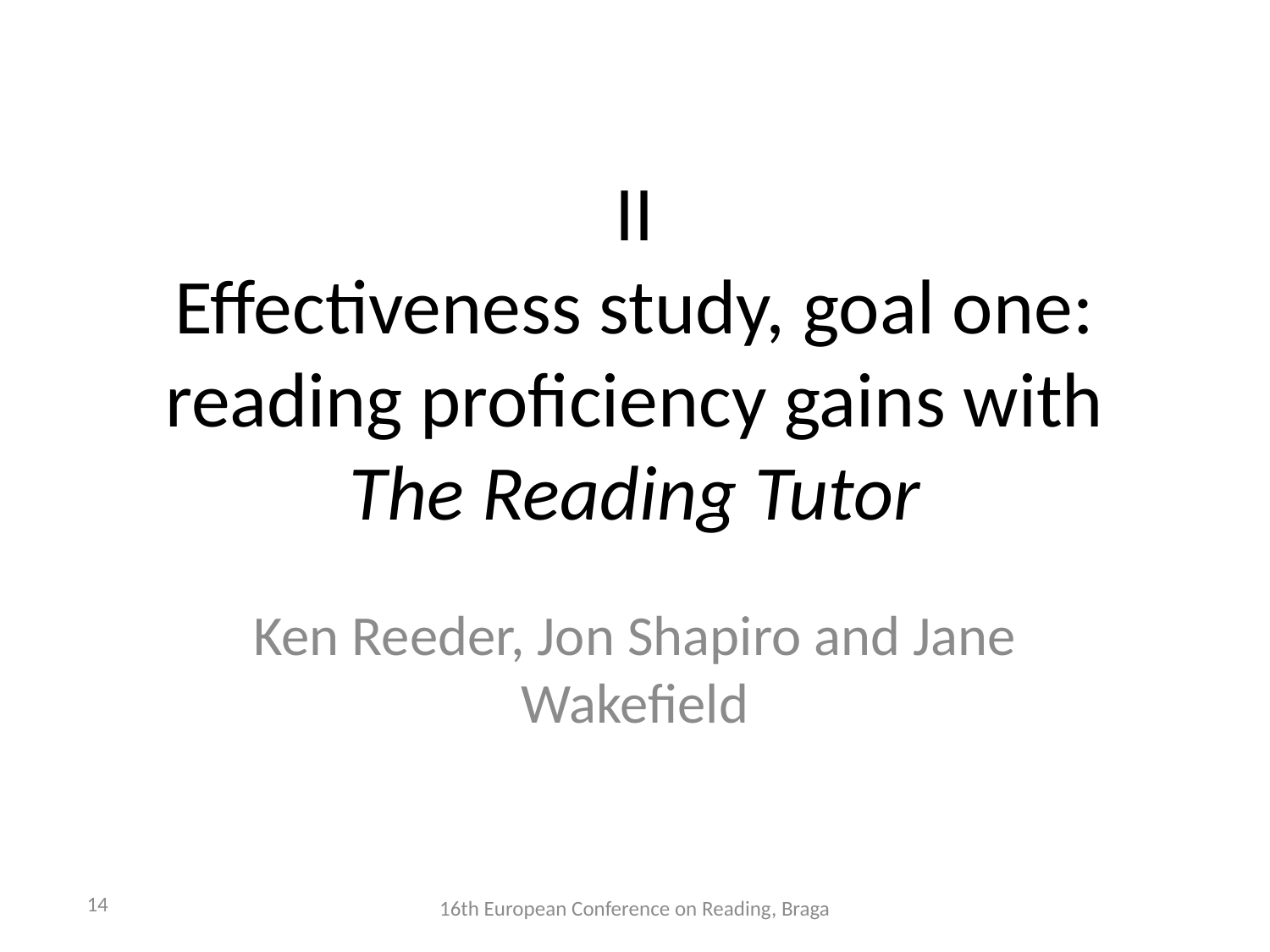

# II Effectiveness study, goal one: reading proficiency gains with The Reading Tutor
Ken Reeder, Jon Shapiro and Jane Wakefield
14
16th European Conference on Reading, Braga